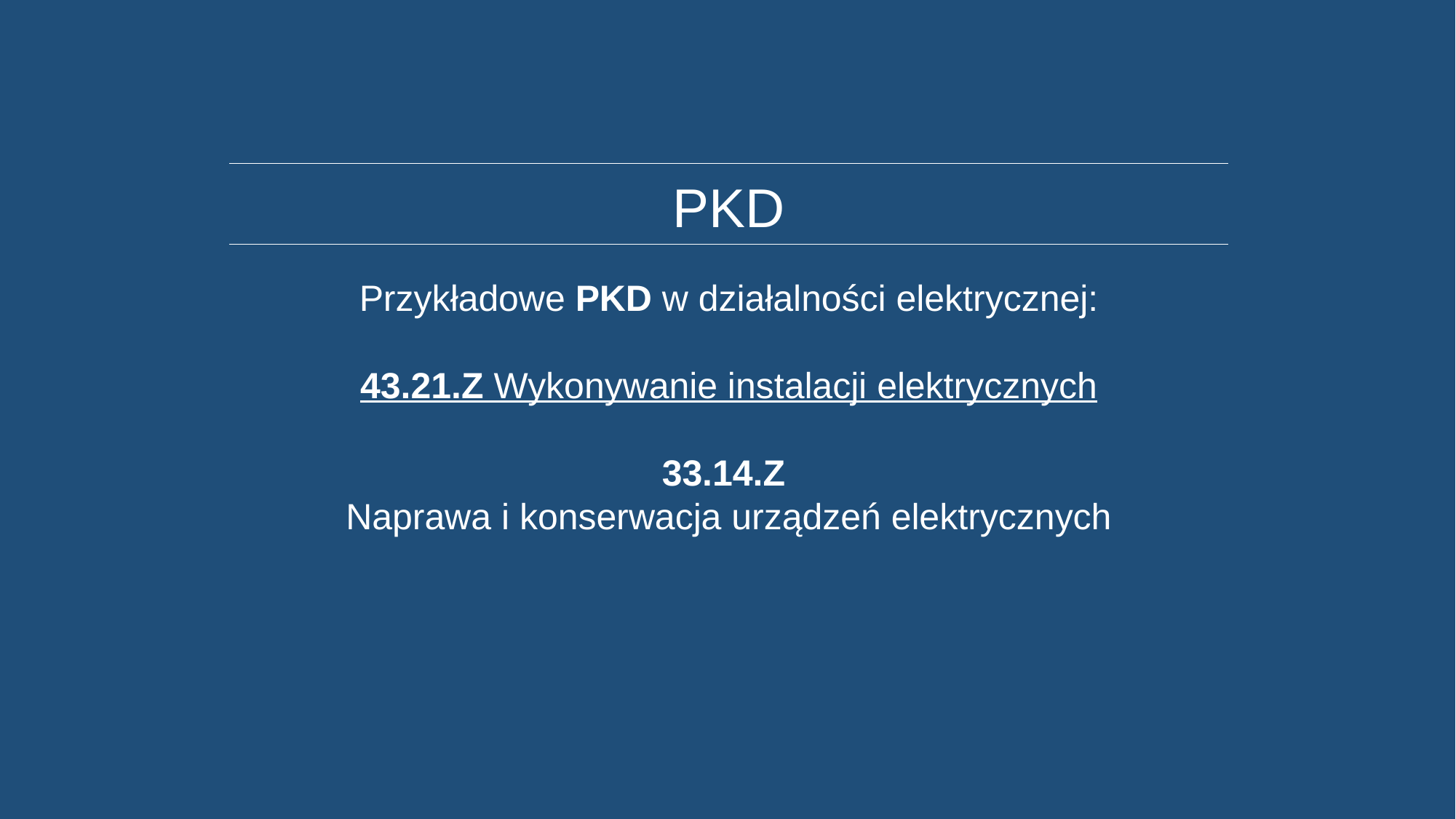

PKD
Przykładowe PKD w działalności elektrycznej:

43.21.Z Wykonywanie instalacji elektrycznych

33.14.Z
Naprawa i konserwacja urządzeń elektrycznych